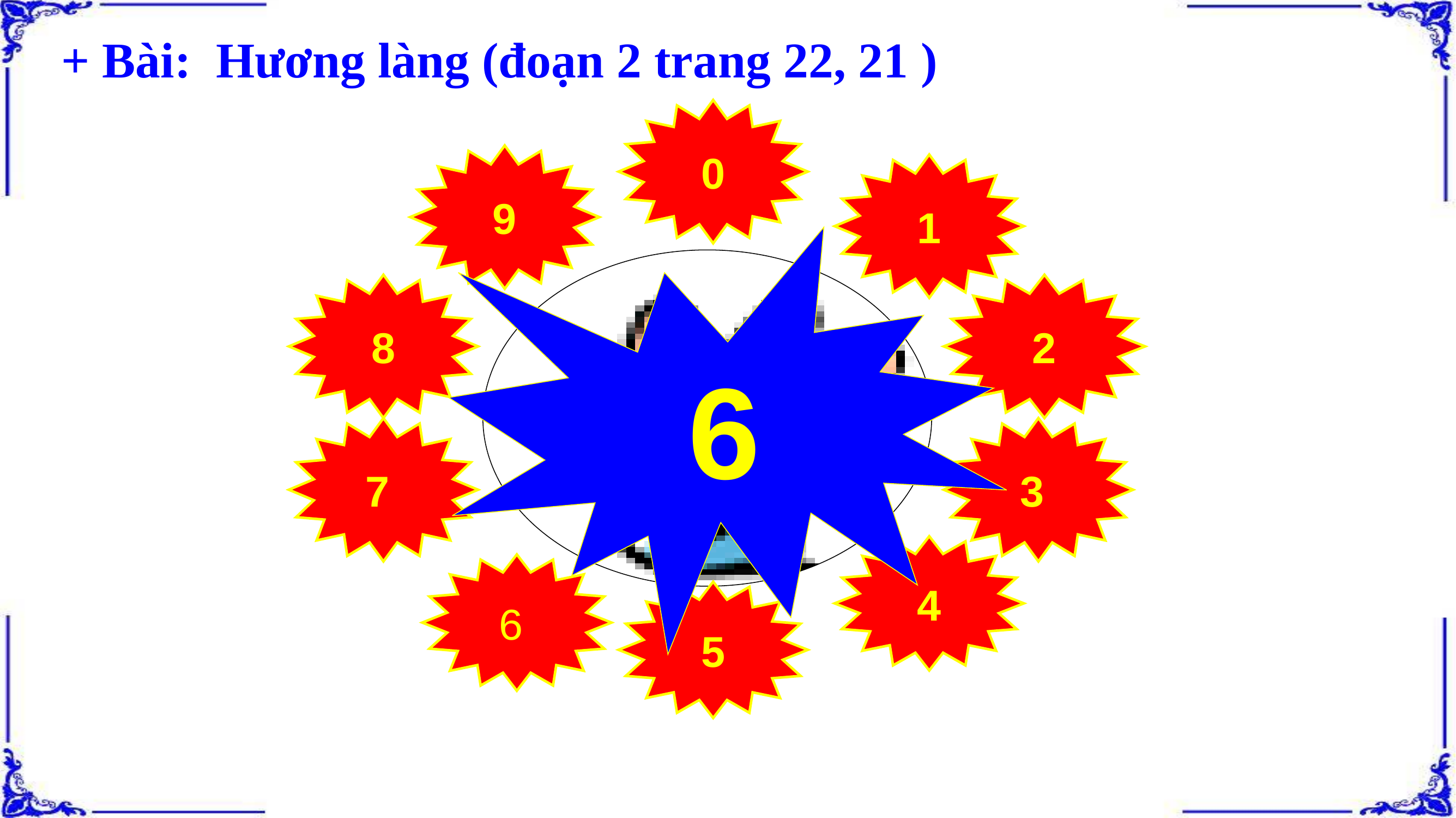

+ Bài:  Hương làng (đoạn 2 trang 22, 21 )
0
9
1
6

8
2
7
3

4

6
5